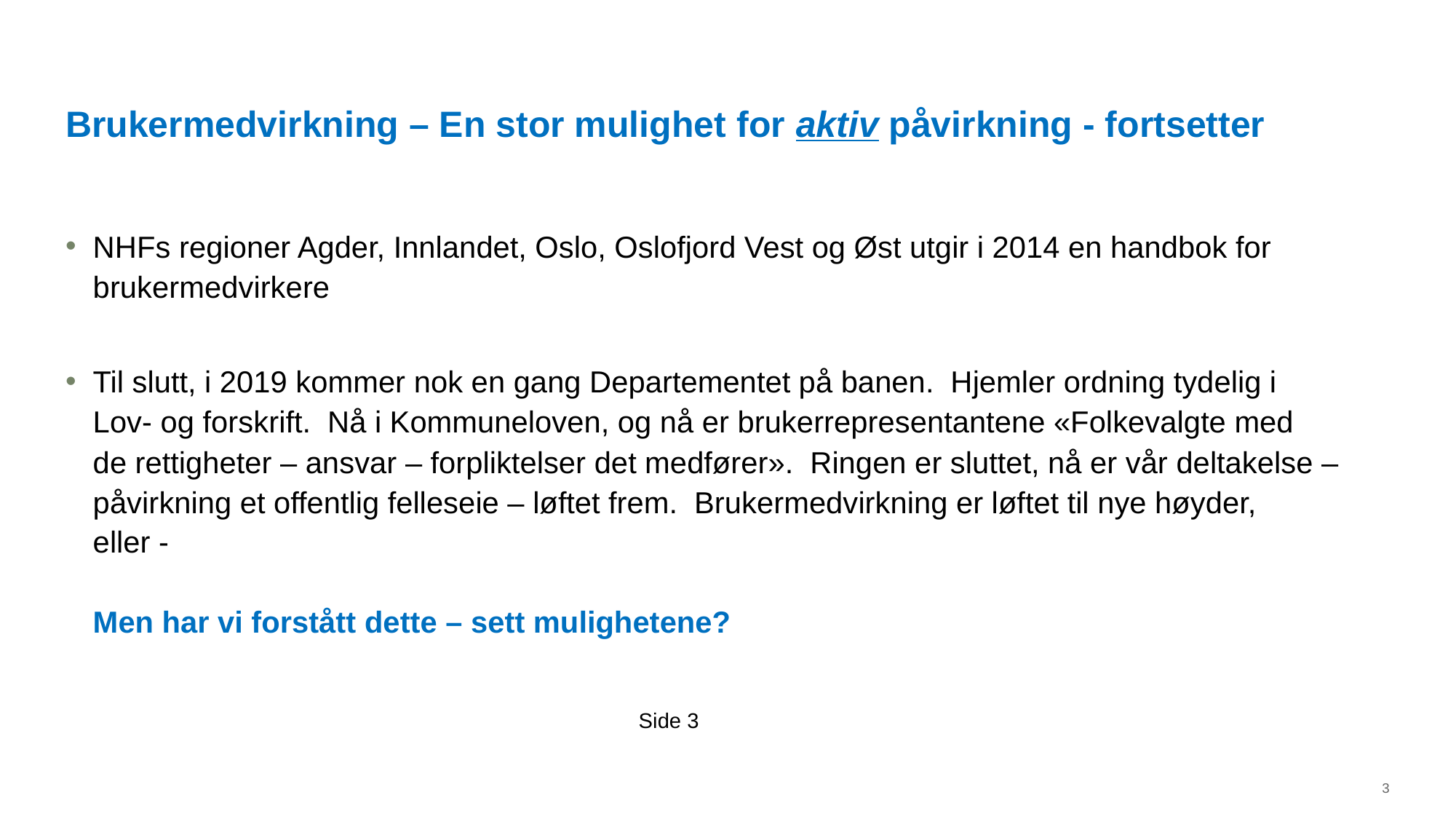

# Brukermedvirkning – En stor mulighet for aktiv påvirkning - fortsetter

NHFs regioner Agder, Innlandet, Oslo, Oslofjord Vest og Øst utgir i 2014 en handbok for brukermedvirkere
Til slutt, i 2019 kommer nok en gang Departementet på banen.  Hjemler ordning tydelig i
Lov- og forskrift.  Nå i Kommuneloven, og nå er brukerrepresentantene «Folkevalgte med
de rettigheter – ansvar – forpliktelser det medfører».  Ringen er sluttet, nå er vår deltakelse –
påvirkning et offentlig felleseie – løftet frem.  Brukermedvirkning er løftet til nye høyder,
eller -
Men har vi forstått dette – sett mulighetene?
					Side 3
3